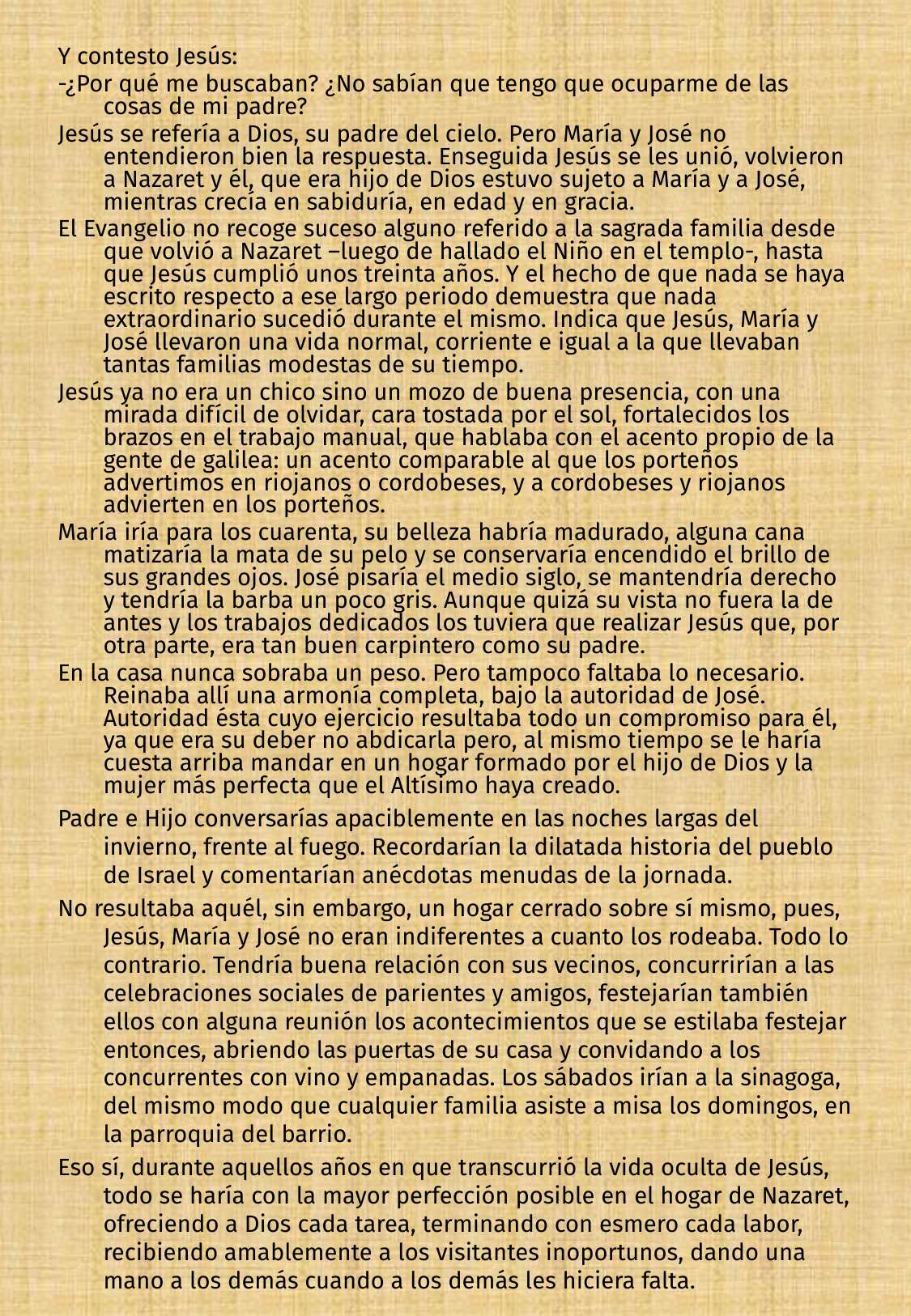

Y contesto Jesús:
-¿Por qué me buscaban? ¿No sabían que tengo que ocuparme de las cosas de mi padre?
Jesús se refería a Dios, su padre del cielo. Pero María y José no entendieron bien la respuesta. Enseguida Jesús se les unió, volvieron a Nazaret y él, que era hijo de Dios estuvo sujeto a María y a José, mientras crecía en sabiduría, en edad y en gracia.
El Evangelio no recoge suceso alguno referido a la sagrada familia desde que volvió a Nazaret –luego de hallado el Niño en el templo-, hasta que Jesús cumplió unos treinta años. Y el hecho de que nada se haya escrito respecto a ese largo periodo demuestra que nada extraordinario sucedió durante el mismo. Indica que Jesús, María y José llevaron una vida normal, corriente e igual a la que llevaban tantas familias modestas de su tiempo.
Jesús ya no era un chico sino un mozo de buena presencia, con una mirada difícil de olvidar, cara tostada por el sol, fortalecidos los brazos en el trabajo manual, que hablaba con el acento propio de la gente de galilea: un acento comparable al que los porteños advertimos en riojanos o cordobeses, y a cordobeses y riojanos advierten en los porteños.
María iría para los cuarenta, su belleza habría madurado, alguna cana matizaría la mata de su pelo y se conservaría encendido el brillo de sus grandes ojos. José pisaría el medio siglo, se mantendría derecho y tendría la barba un poco gris. Aunque quizá su vista no fuera la de antes y los trabajos dedicados los tuviera que realizar Jesús que, por otra parte, era tan buen carpintero como su padre.
En la casa nunca sobraba un peso. Pero tampoco faltaba lo necesario. Reinaba allí una armonía completa, bajo la autoridad de José. Autoridad ésta cuyo ejercicio resultaba todo un compromiso para él, ya que era su deber no abdicarla pero, al mismo tiempo se le haría cuesta arriba mandar en un hogar formado por el hijo de Dios y la mujer más perfecta que el Altísimo haya creado.
Padre e Hijo conversarías apaciblemente en las noches largas del invierno, frente al fuego. Recordarían la dilatada historia del pueblo de Israel y comentarían anécdotas menudas de la jornada.
No resultaba aquél, sin embargo, un hogar cerrado sobre sí mismo, pues, Jesús, María y José no eran indiferentes a cuanto los rodeaba. Todo lo contrario. Tendría buena relación con sus vecinos, concurrirían a las celebraciones sociales de parientes y amigos, festejarían también ellos con alguna reunión los acontecimientos que se estilaba festejar entonces, abriendo las puertas de su casa y convidando a los concurrentes con vino y empanadas. Los sábados irían a la sinagoga, del mismo modo que cualquier familia asiste a misa los domingos, en la parroquia del barrio.
Eso sí, durante aquellos años en que transcurrió la vida oculta de Jesús, todo se haría con la mayor perfección posible en el hogar de Nazaret, ofreciendo a Dios cada tarea, terminando con esmero cada labor, recibiendo amablemente a los visitantes inoportunos, dando una mano a los demás cuando a los demás les hiciera falta.